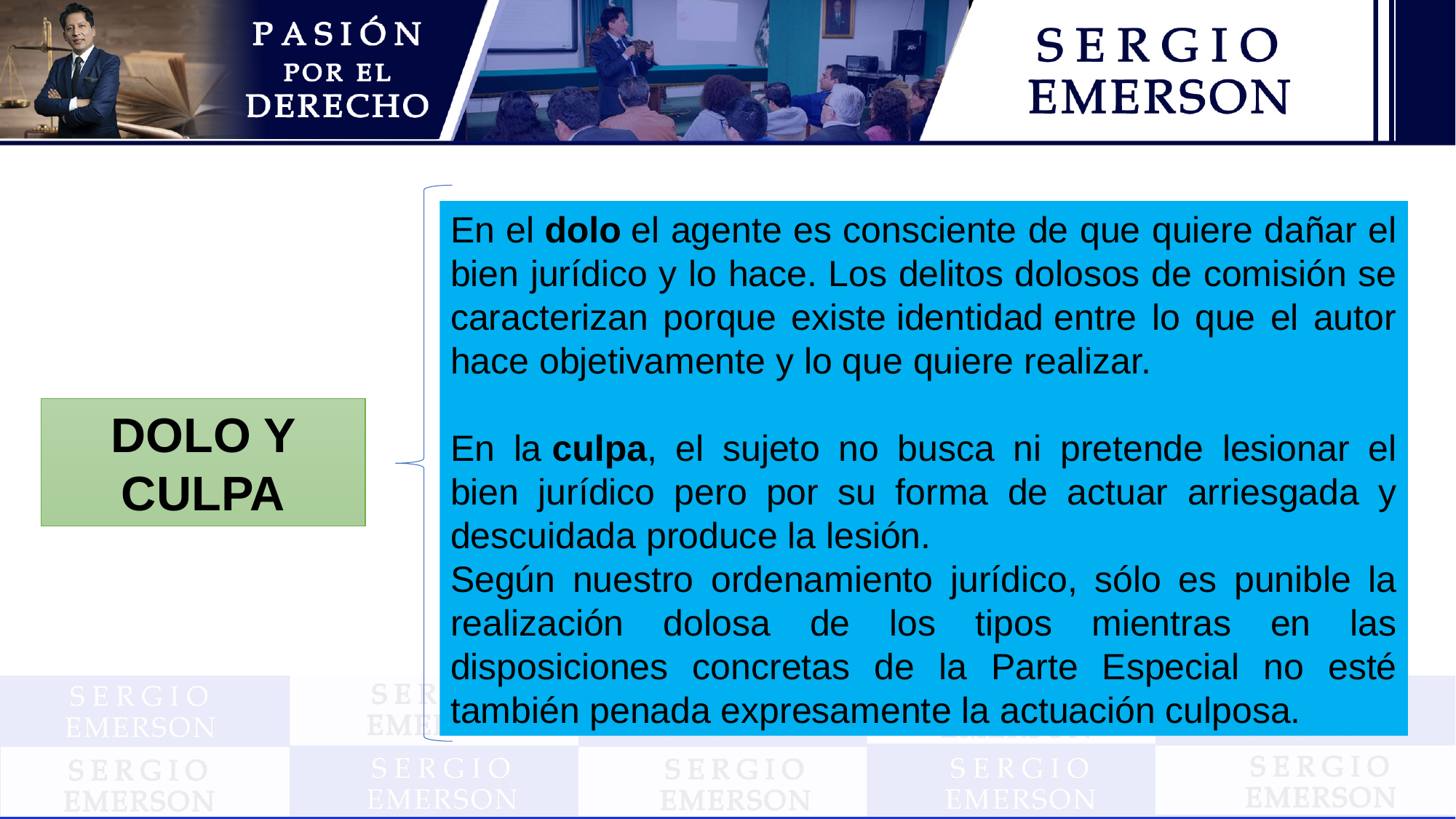

En el dolo el agente es consciente de que quiere dañar el bien jurídico y lo hace. Los delitos dolosos de comisión se caracterizan porque existe identidad entre lo que el autor hace objetivamente y lo que quiere realizar.

En la culpa, el sujeto no busca ni pretende lesionar el bien jurídico pero por su forma de actuar arriesgada y descuidada produce la lesión.
Según nuestro ordenamiento jurídico, sólo es punible la realización dolosa de los tipos mientras en las disposiciones concretas de la Parte Especial no esté también penada expresamente la actuación culposa.
DOLO Y CULPA